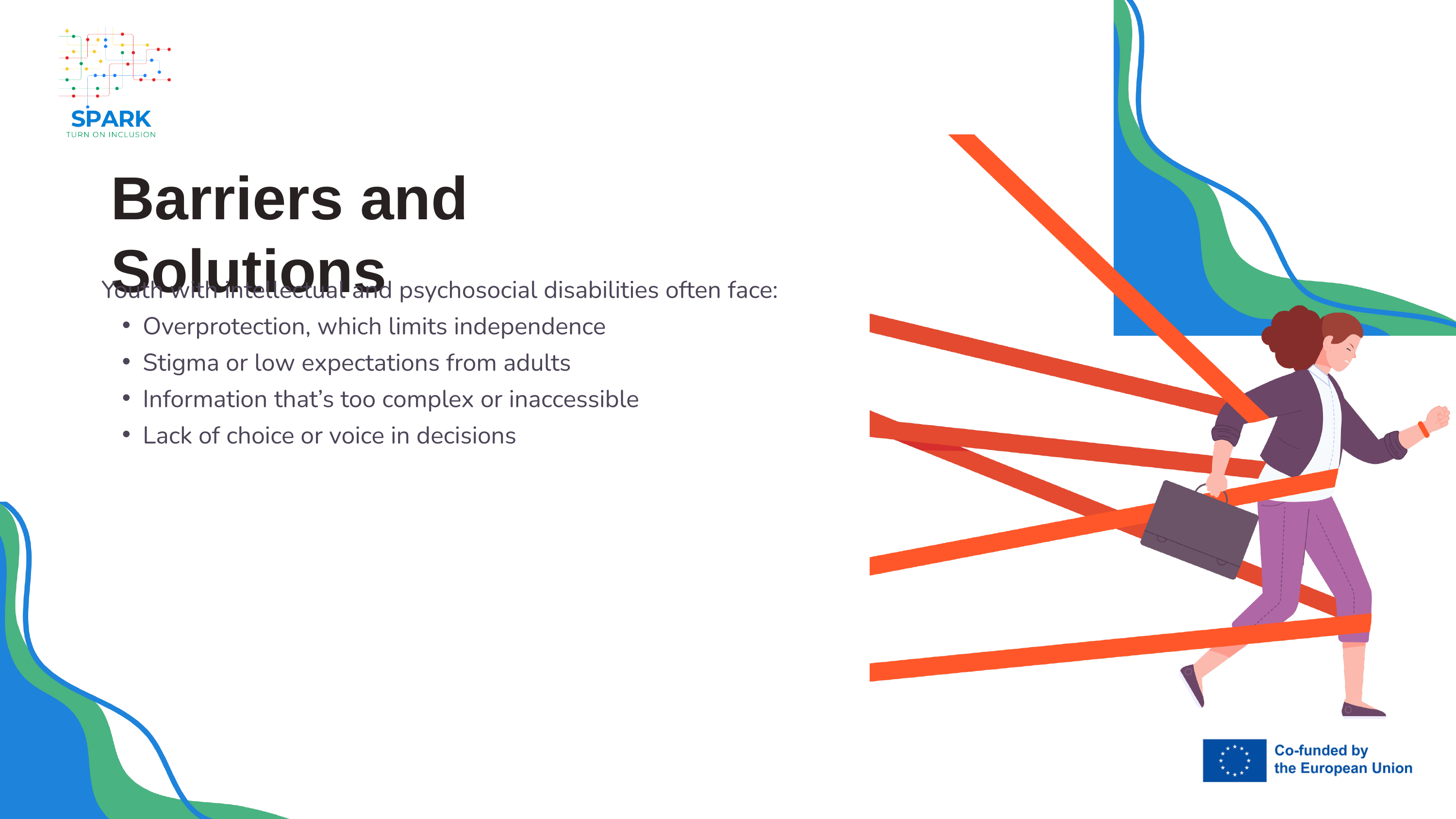

Barriers and Solutions
Youth with intellectual and psychosocial disabilities often face:
Overprotection, which limits independence
Stigma or low expectations from adults
Information that’s too complex or inaccessible
Lack of choice or voice in decisions